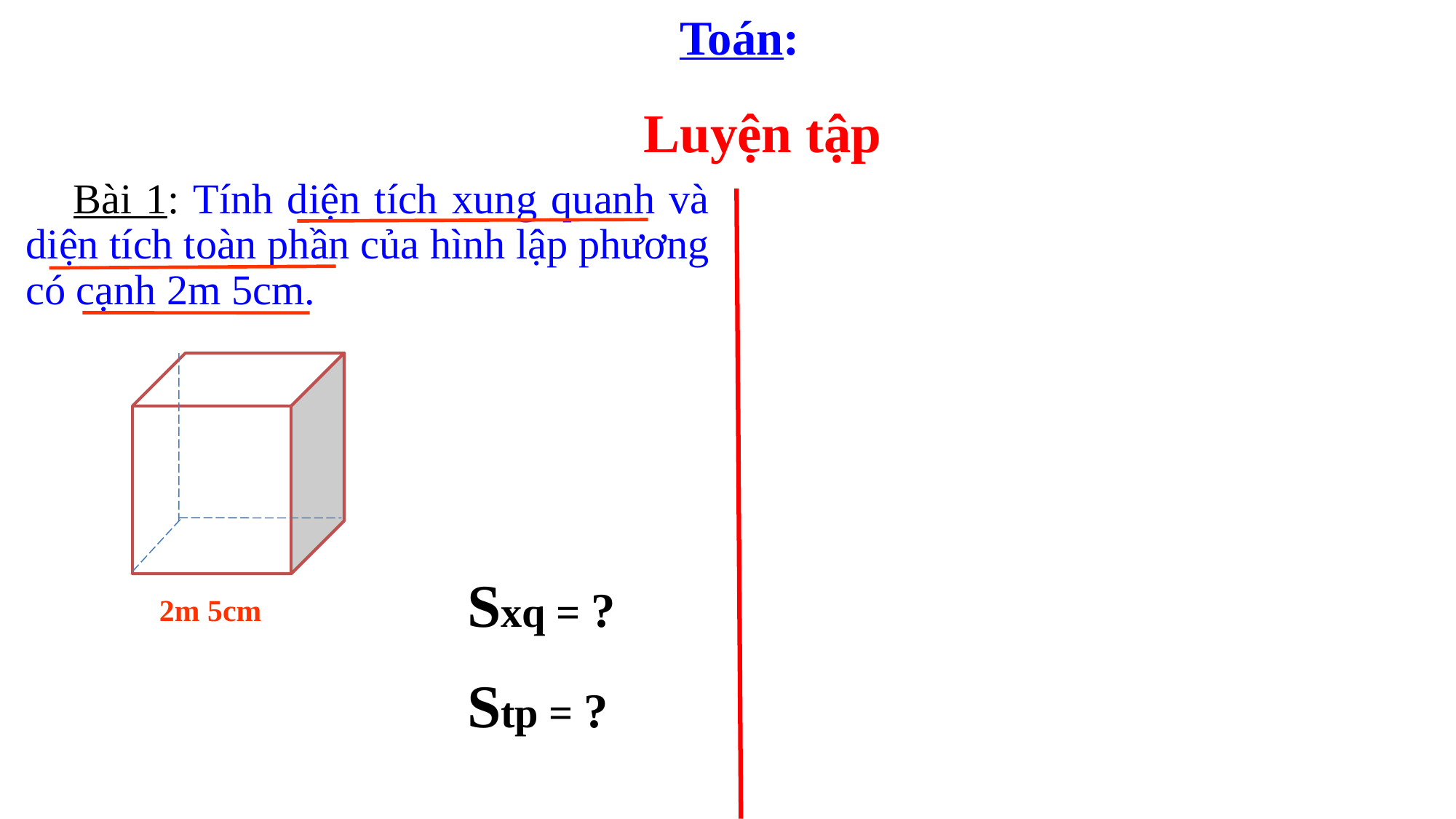

Toán:
Luyện tập
Bài 1: Tính diện tích xung quanh và diện tích toàn phần của hình lập phương có cạnh 2m 5cm.

Sxq = ?
2m 5cm
Stp = ?